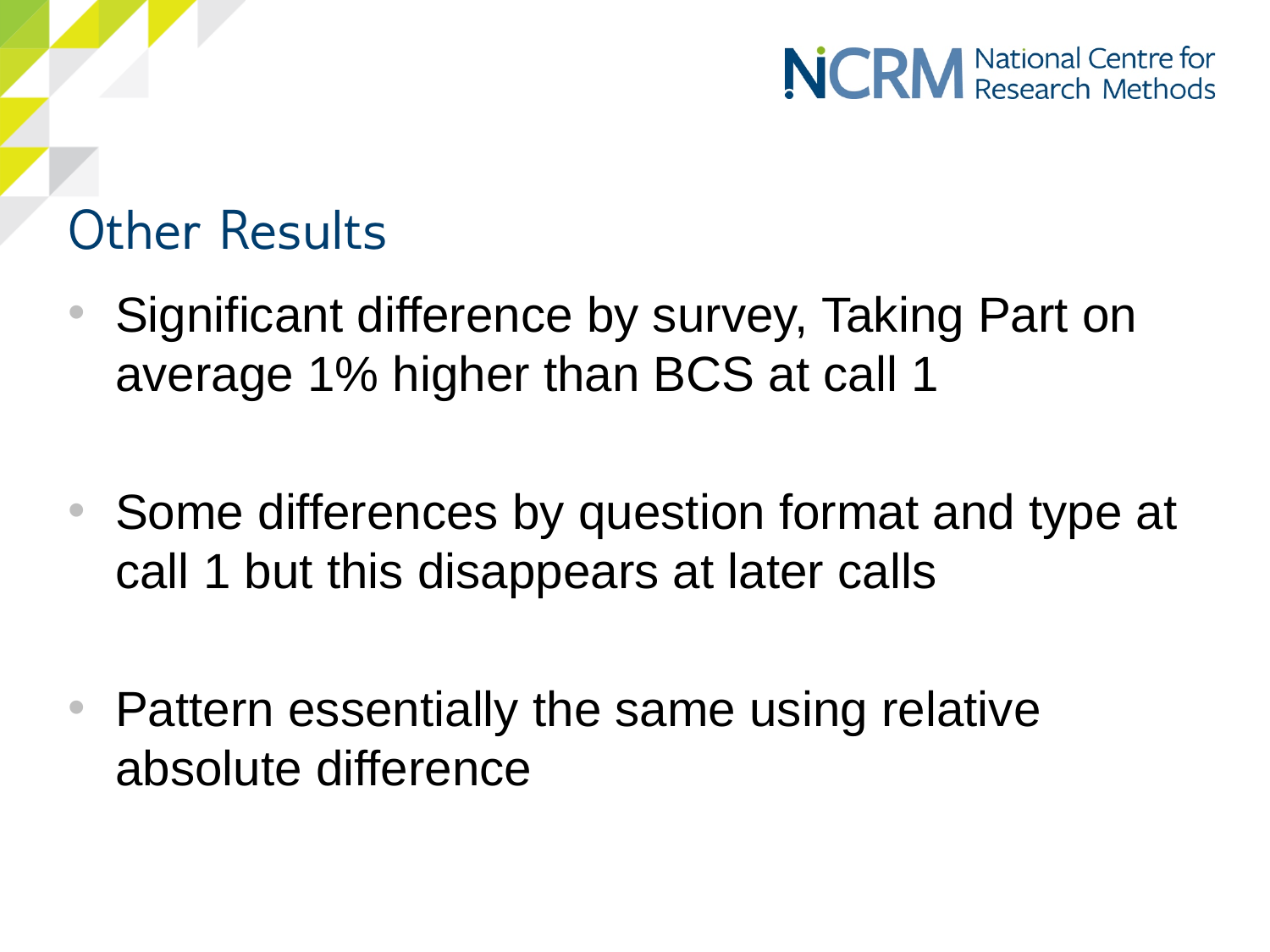

# Other Results
Significant difference by survey, Taking Part on average 1% higher than BCS at call 1

Some differences by question format and type at call 1 but this disappears at later calls

Pattern essentially the same using relative absolute difference